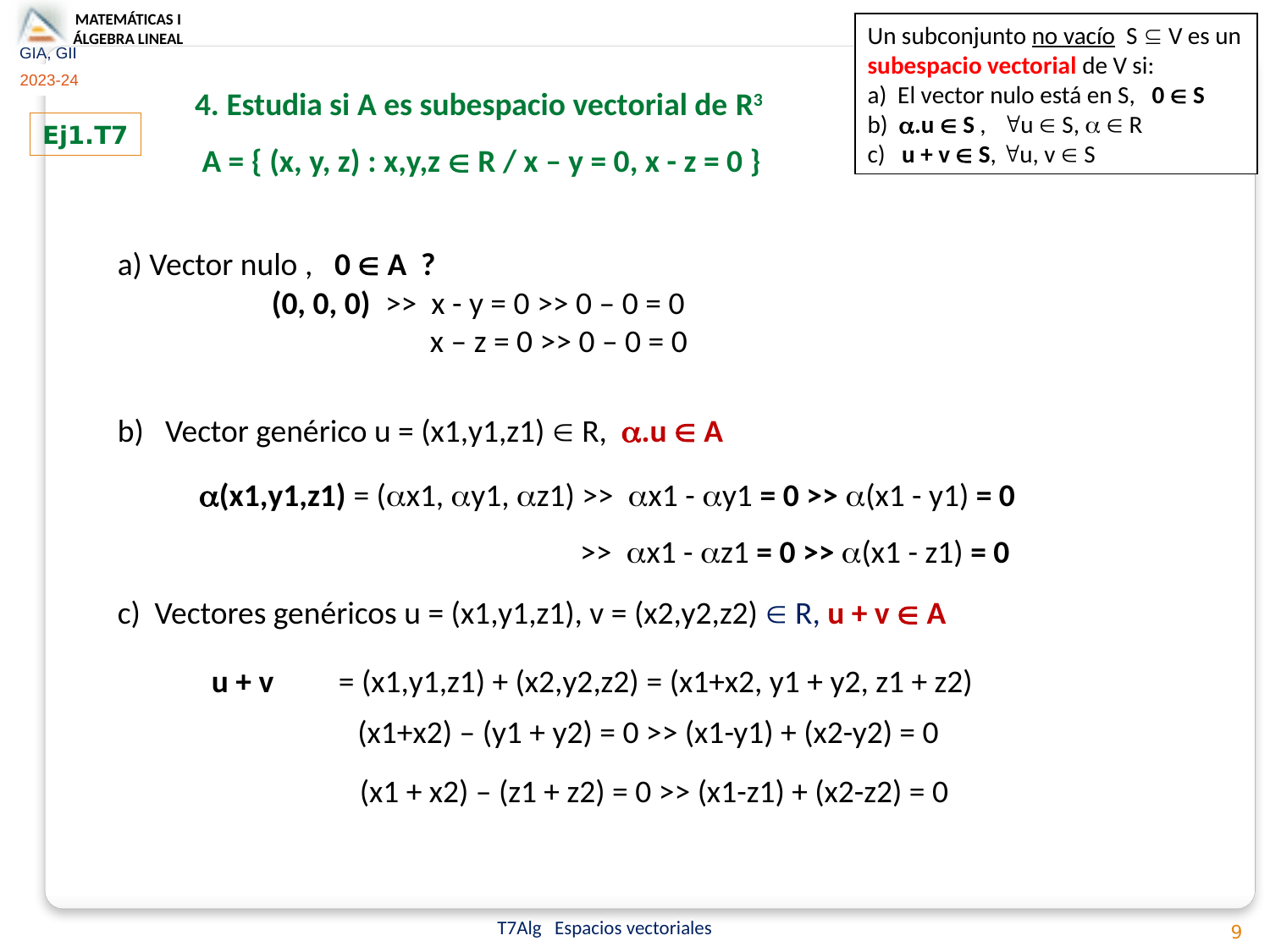

Un subconjunto no vacío  S ⊆ V es un subespacio vectorial de V si:
a)  El vector nulo está en S,   0 ∈ S
b)  α.u ∈ S ,   ∀u ∈ S, α ∈ R
c)   u + v ∈ S, ∀u, v ∈ S
4. Estudia si A es subespacio vectorial de R3
 A = { (x, y, z) : x,y,z ∈ R / x – y = 0, x - z = 0 }
Ej1.T7
a) Vector nulo ,   0 ∈ A  ?
(0, 0, 0)  >>  x - y = 0 >> 0 – 0 = 0
                      x – z = 0 >> 0 – 0 = 0
Vector genérico u = (x1,y1,z1) ∈ R,  α.u ∈ A
α(x1,y1,z1) = (αx1, αy1, αz1) >>  αx1 - αy1 = 0 >> α(x1 - y1) = 0
			>>  αx1 - αz1 = 0 >> α(x1 - z1) = 0
c)  Vectores genéricos u = (x1,y1,z1), v = (x2,y2,z2) ∈ R, u + v ∈ A
u + v 	= (x1,y1,z1) + (x2,y2,z2) = (x1+x2, y1 + y2, z1 + z2)
(x1+x2) – (y1 + y2) = 0 >> (x1-y1) + (x2-y2) = 0
 (x1 + x2) – (z1 + z2) = 0 >> (x1-z1) + (x2-z2) = 0
9